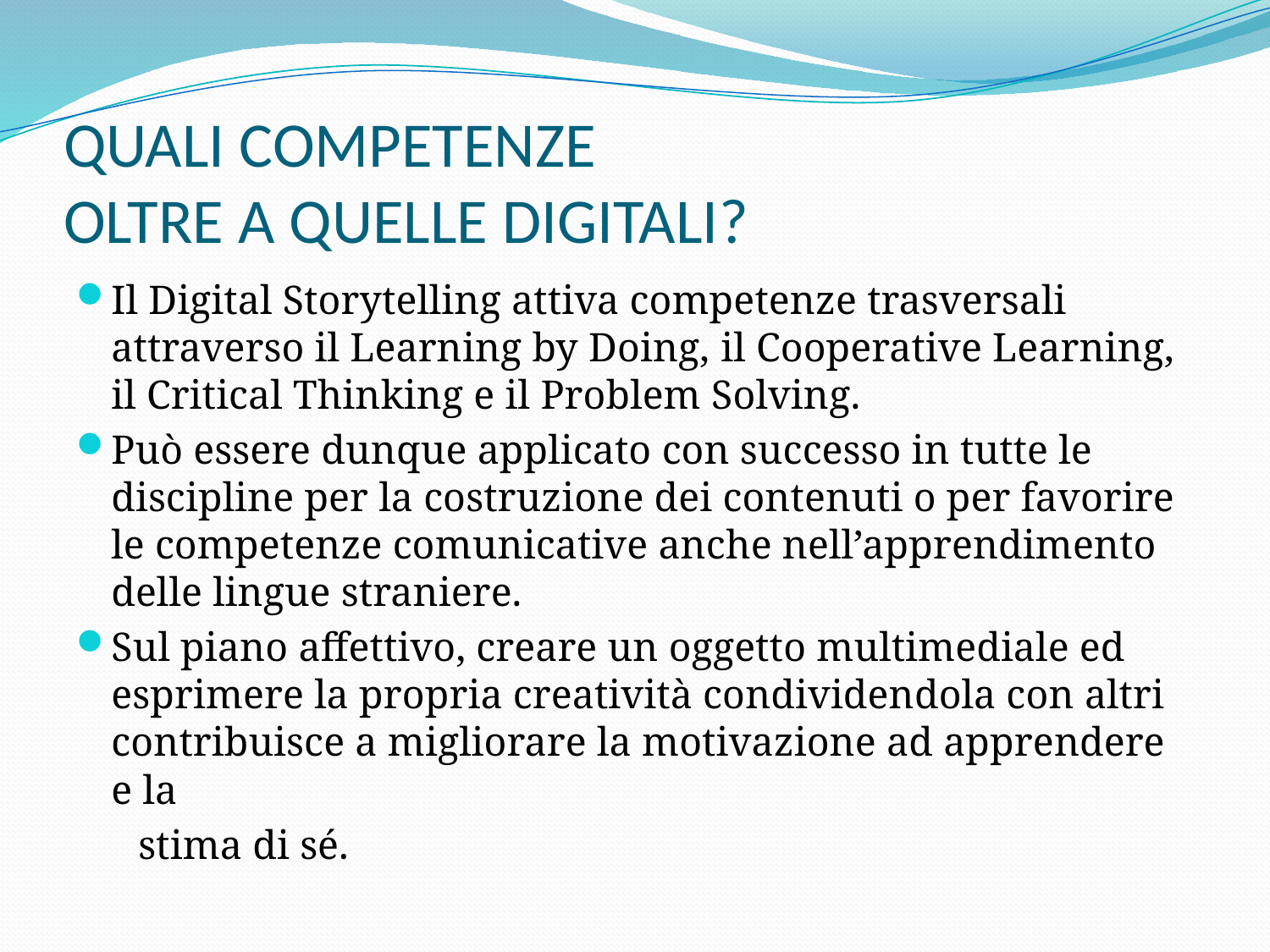

# QUALI COMPETENZE OLTRE A QUELLE DIGITALI?
Il Digital Storytelling attiva competenze trasversali attraverso il Learning by Doing, il Cooperative Learning, il Critical Thinking e il Problem Solving.
Può essere dunque applicato con successo in tutte le discipline per la costruzione dei contenuti o per favorire le competenze comunicative anche nell’apprendimento delle lingue straniere.
Sul piano affettivo, creare un oggetto multimediale ed esprimere la propria creatività condividendola con altri contribuisce a migliorare la motivazione ad apprendere e la
      stima di sé.